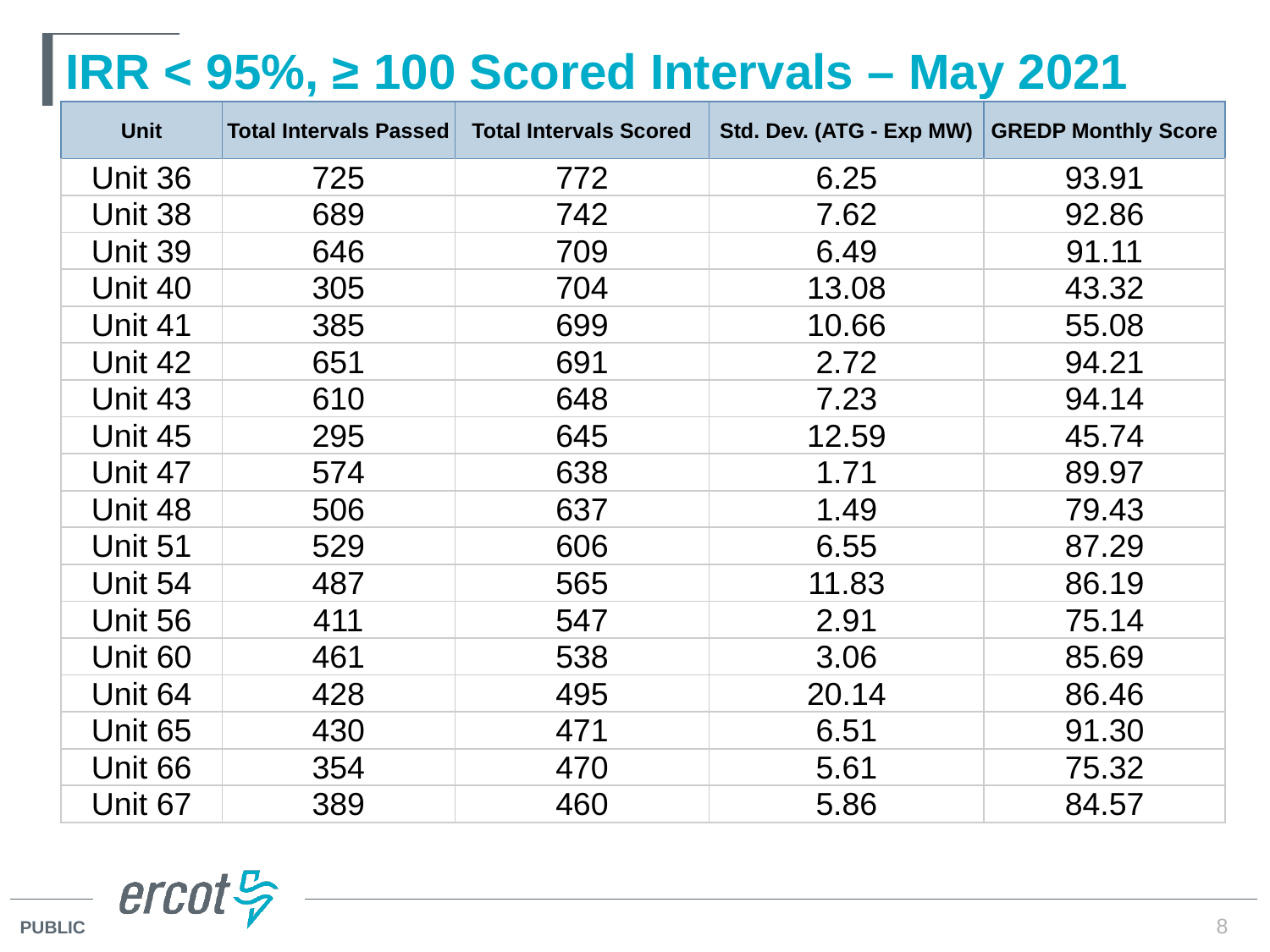

# IRR < 95%, ≥ 100 Scored Intervals – May 2021
| Unit | Total Intervals Passed | Total Intervals Scored | Std. Dev. (ATG - Exp MW) | GREDP Monthly Score |
| --- | --- | --- | --- | --- |
| Unit | Total Intervals Passed | Total Intervals Scored | Std. Dev. (ATG - Exp MW) | GREDP Monthly Score |
| --- | --- | --- | --- | --- |
| Unit 36 | 725 | 772 | 6.25 | 93.91 |
| Unit 38 | 689 | 742 | 7.62 | 92.86 |
| Unit 39 | 646 | 709 | 6.49 | 91.11 |
| Unit 40 | 305 | 704 | 13.08 | 43.32 |
| Unit 41 | 385 | 699 | 10.66 | 55.08 |
| Unit 42 | 651 | 691 | 2.72 | 94.21 |
| Unit 43 | 610 | 648 | 7.23 | 94.14 |
| Unit 45 | 295 | 645 | 12.59 | 45.74 |
| Unit 47 | 574 | 638 | 1.71 | 89.97 |
| Unit 48 | 506 | 637 | 1.49 | 79.43 |
| Unit 51 | 529 | 606 | 6.55 | 87.29 |
| Unit 54 | 487 | 565 | 11.83 | 86.19 |
| Unit 56 | 411 | 547 | 2.91 | 75.14 |
| Unit 60 | 461 | 538 | 3.06 | 85.69 |
| Unit 64 | 428 | 495 | 20.14 | 86.46 |
| Unit 65 | 430 | 471 | 6.51 | 91.30 |
| Unit 66 | 354 | 470 | 5.61 | 75.32 |
| Unit 67 | 389 | 460 | 5.86 | 84.57 |
8